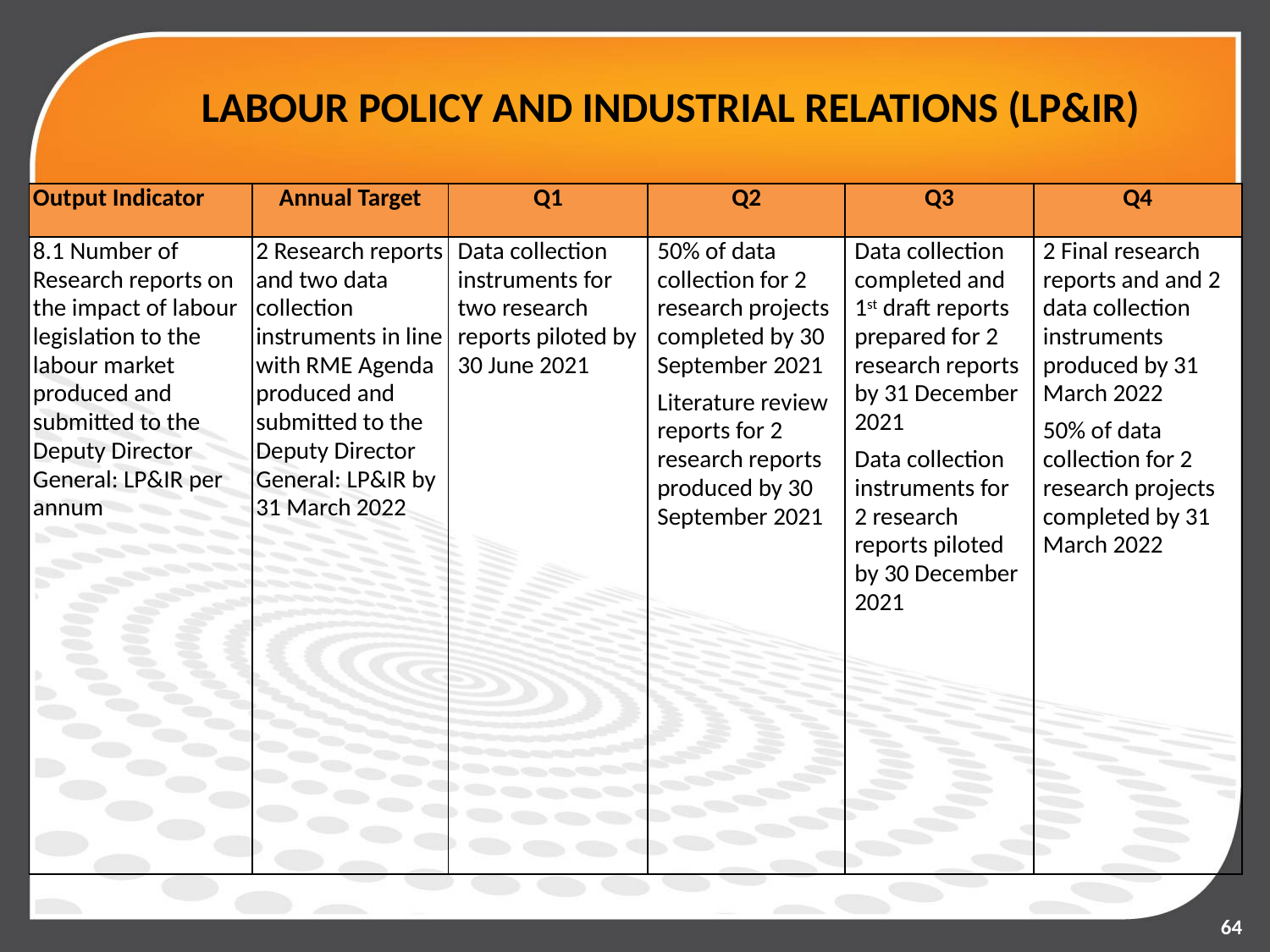

# LABOUR POLICY AND INDUSTRIAL RELATIONS (LP&IR)
| Output Indicator | Annual Target | Q1 | Q2 | Q3 | Q4 |
| --- | --- | --- | --- | --- | --- |
| 8.1 Number of Research reports on the impact of labour legislation to the labour market produced and submitted to the Deputy Director General: LP&IR per annum | 2 Research reports and two data collection instruments in line with RME Agenda produced and submitted to the Deputy Director General: LP&IR by 31 March 2022 | Data collection instruments for two research reports piloted by 30 June 2021 | 50% of data collection for 2 research projects completed by 30 September 2021 Literature review reports for 2 research reports produced by 30 September 2021 | Data collection completed and 1st draft reports prepared for 2 research reports by 31 December 2021 Data collection instruments for 2 research reports piloted by 30 December 2021 | 2 Final research reports and and 2 data collection instruments produced by 31 March 2022 50% of data collection for 2 research projects completed by 31 March 2022 |
64